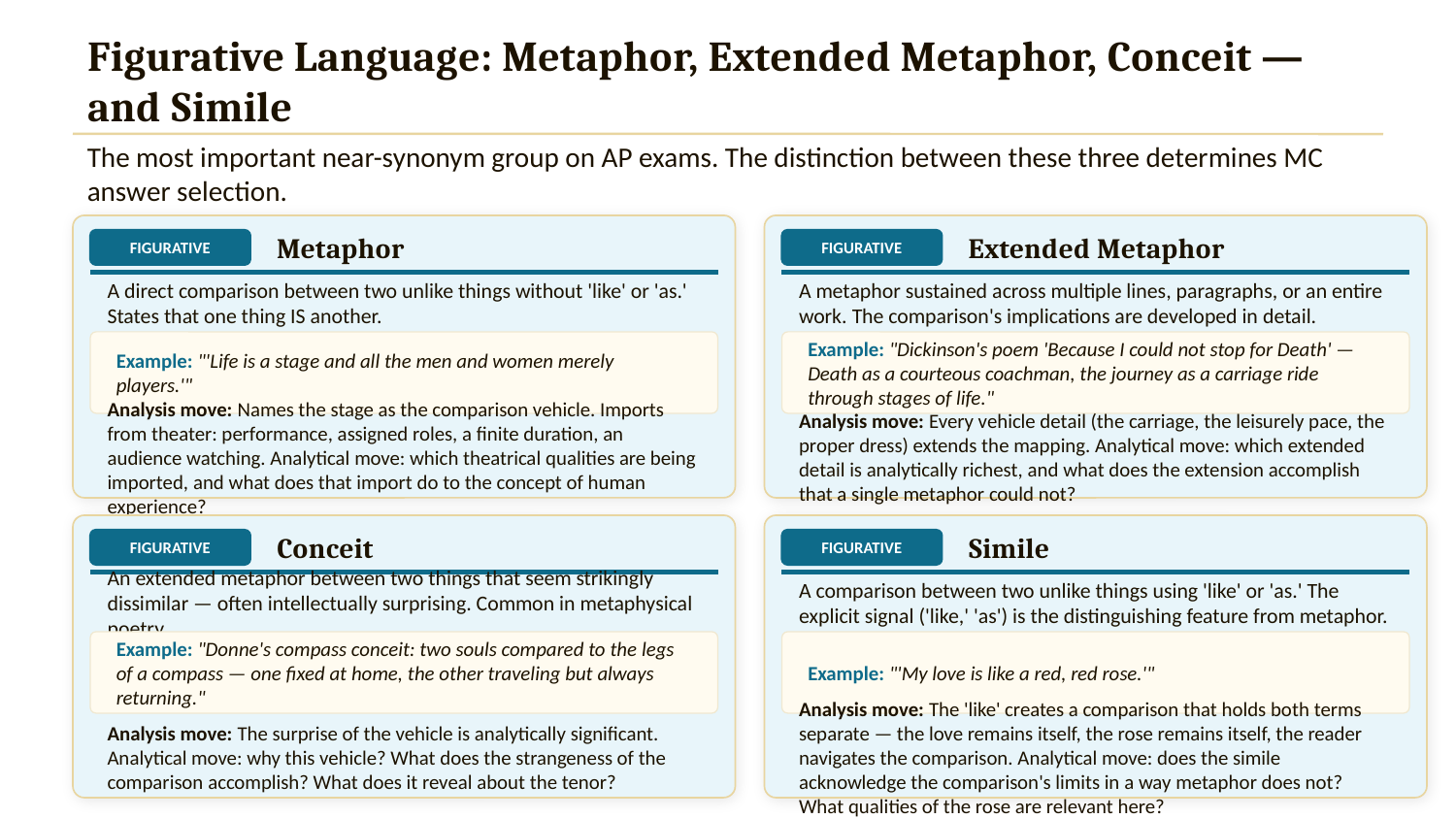

Figurative Language: Metaphor, Extended Metaphor, Conceit — and Simile

The most important near-synonym group on AP exams. The distinction between these three determines MC answer selection.

Metaphor
Extended Metaphor

FIGURATIVE

FIGURATIVE

A direct comparison between two unlike things without 'like' or 'as.' States that one thing IS another.
A metaphor sustained across multiple lines, paragraphs, or an entire work. The comparison's implications are developed in detail.

Example: "'Life is a stage and all the men and women merely players.'"
Example: "Dickinson's poem 'Because I could not stop for Death' — Death as a courteous coachman, the journey as a carriage ride through stages of life."
Analysis move: Names the stage as the comparison vehicle. Imports from theater: performance, assigned roles, a finite duration, an audience watching. Analytical move: which theatrical qualities are being imported, and what does that import do to the concept of human experience?
Analysis move: Every vehicle detail (the carriage, the leisurely pace, the proper dress) extends the mapping. Analytical move: which extended detail is analytically richest, and what does the extension accomplish that a single metaphor could not?

Conceit
Simile

FIGURATIVE

FIGURATIVE

An extended metaphor between two things that seem strikingly dissimilar — often intellectually surprising. Common in metaphysical poetry.
A comparison between two unlike things using 'like' or 'as.' The explicit signal ('like,' 'as') is the distinguishing feature from metaphor.

Example: "Donne's compass conceit: two souls compared to the legs of a compass — one fixed at home, the other traveling but always returning."
Example: "'My love is like a red, red rose.'"
Analysis move: The surprise of the vehicle is analytically significant. Analytical move: why this vehicle? What does the strangeness of the comparison accomplish? What does it reveal about the tenor?
Analysis move: The 'like' creates a comparison that holds both terms separate — the love remains itself, the rose remains itself, the reader navigates the comparison. Analytical move: does the simile acknowledge the comparison's limits in a way metaphor does not? What qualities of the rose are relevant here?